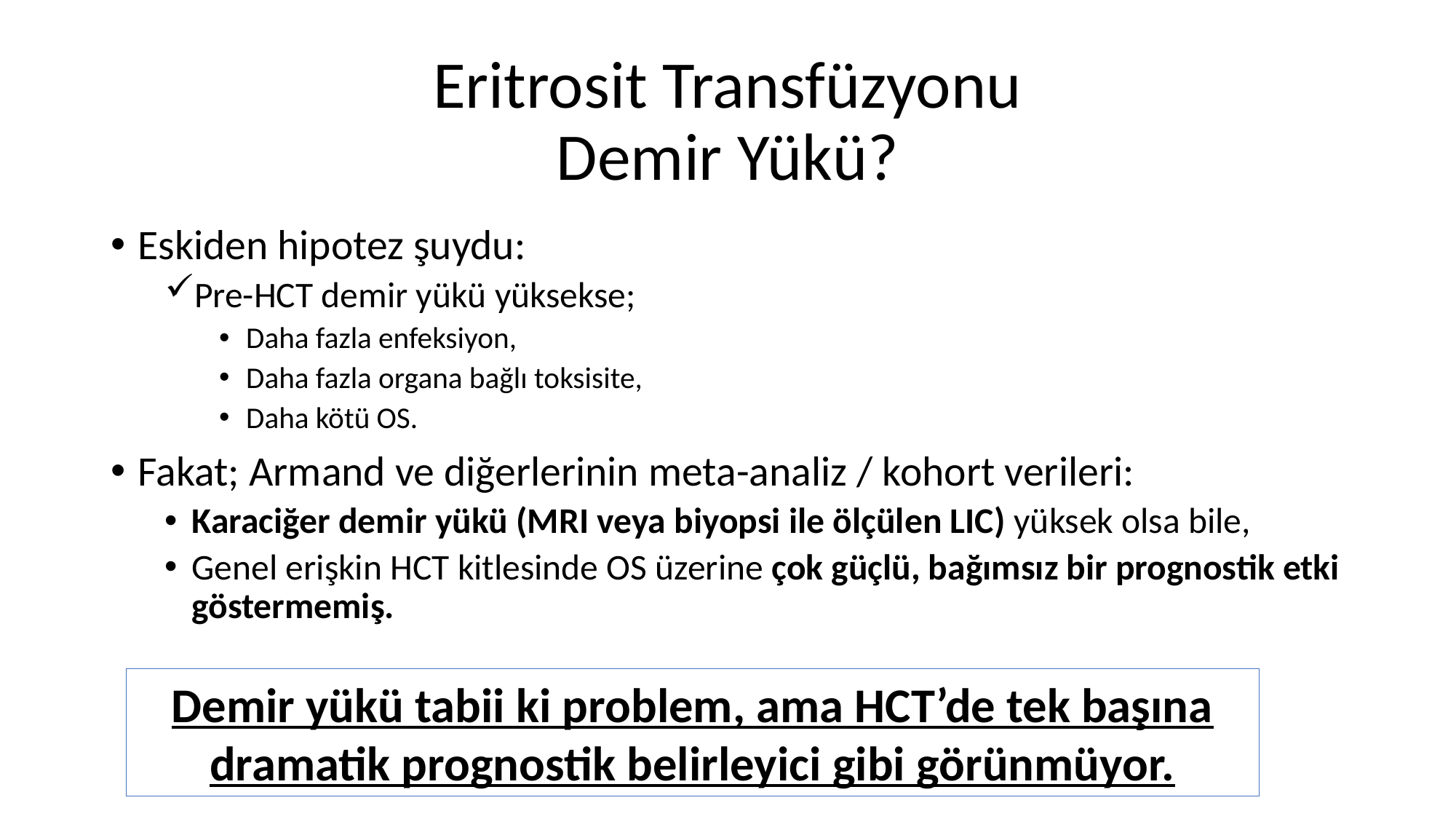

# Eritrosit Transfüzyonu Demir Yükü?
Eskiden hipotez şuydu:
Pre-HCT demir yükü yüksekse;
Daha fazla enfeksiyon,
Daha fazla organa bağlı toksisite,
Daha kötü OS.
Fakat; Armand ve diğerlerinin meta-analiz / kohort verileri:
Karaciğer demir yükü (MRI veya biyopsi ile ölçülen LIC) yüksek olsa bile,
Genel erişkin HCT kitlesinde OS üzerine çok güçlü, bağımsız bir prognostik etki göstermemiş.

Demir yükü tabii ki problem, ama HCT’de tek başına dramatik prognostik belirleyici gibi görünmüyor.